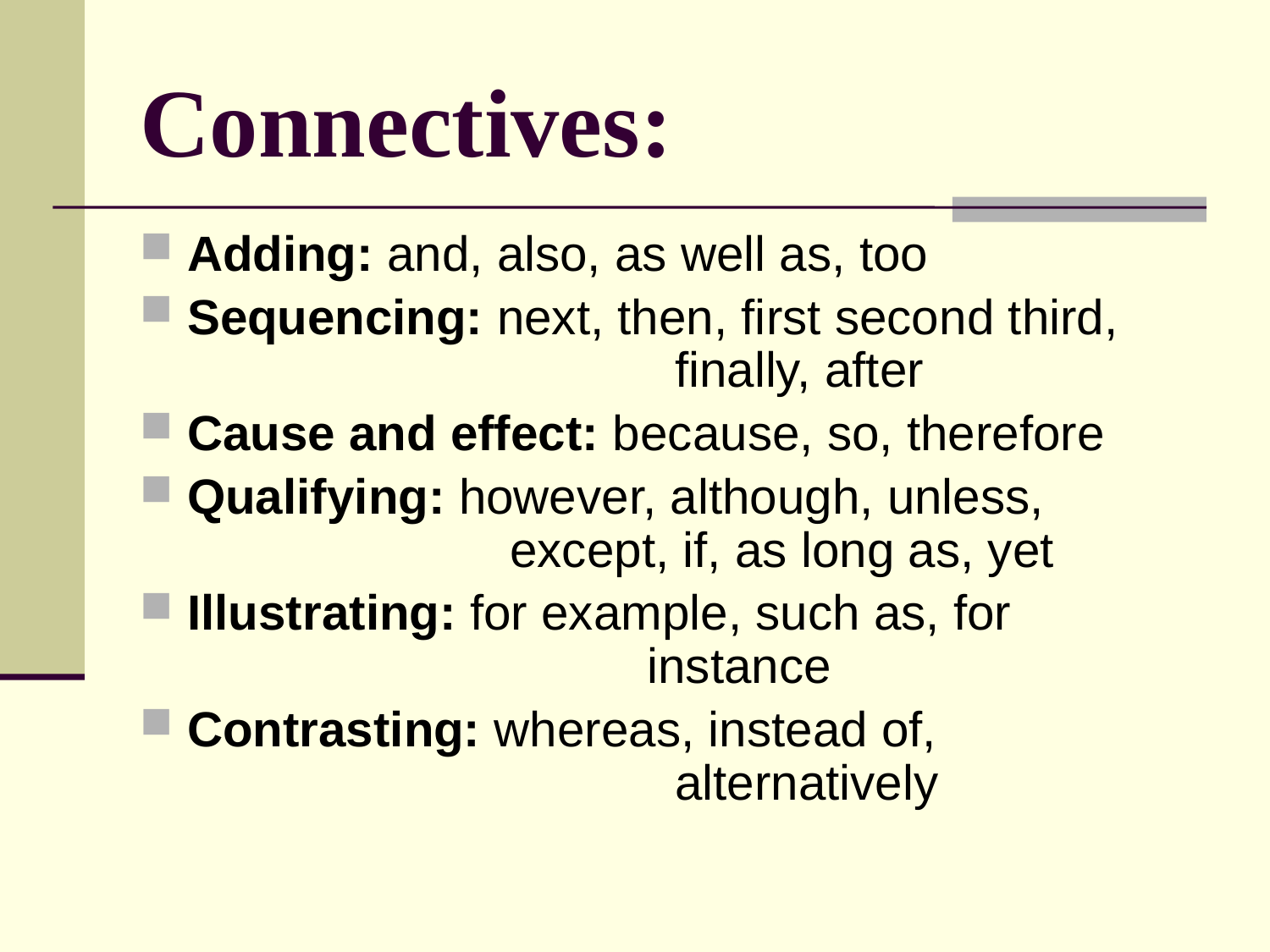

# Connectives:
Adding: and, also, as well as, too
Sequencing: next, then, first second third, 	   	                 finally, after
Cause and effect: because, so, therefore
Qualifying: however, although, unless, 	 		     except, if, as long as, yet
Illustrating: for example, such as, for 	 		               instance
Contrasting: whereas, instead of, 	 		                 alternatively